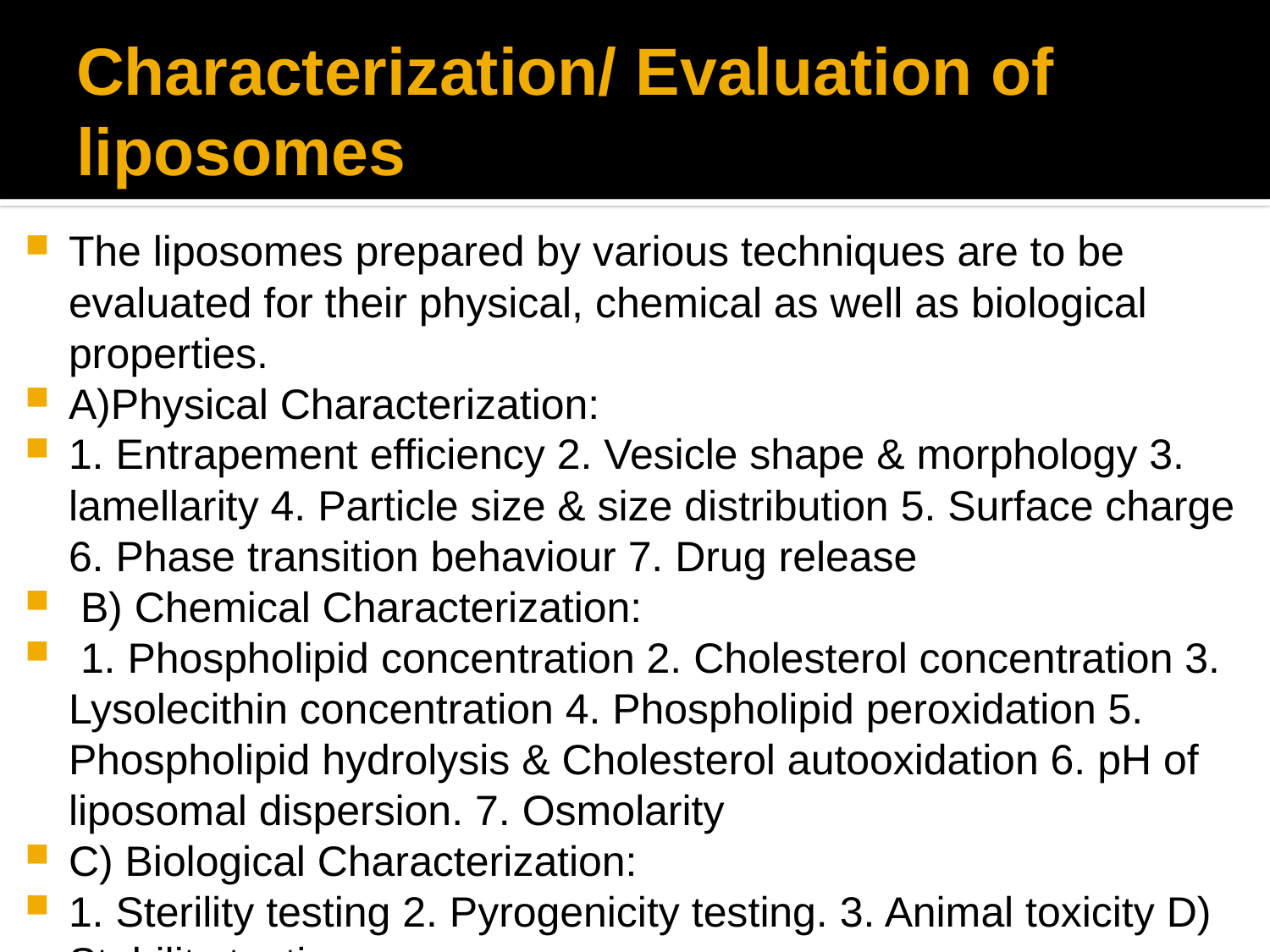

# Characterization/ Evaluation of liposomes
The liposomes prepared by various techniques are to be evaluated for their physical, chemical as well as biological properties.
A)Physical Characterization:
1. Entrapement efficiency 2. Vesicle shape & morphology 3. lamellarity 4. Particle size & size distribution 5. Surface charge 6. Phase transition behaviour 7. Drug release
 B) Chemical Characterization:
 1. Phospholipid concentration 2. Cholesterol concentration 3. Lysolecithin concentration 4. Phospholipid peroxidation 5. Phospholipid hydrolysis & Cholesterol autooxidation 6. pH of liposomal dispersion. 7. Osmolarity
C) Biological Characterization:
1. Sterility testing 2. Pyrogenicity testing. 3. Animal toxicity D) Stability testing: